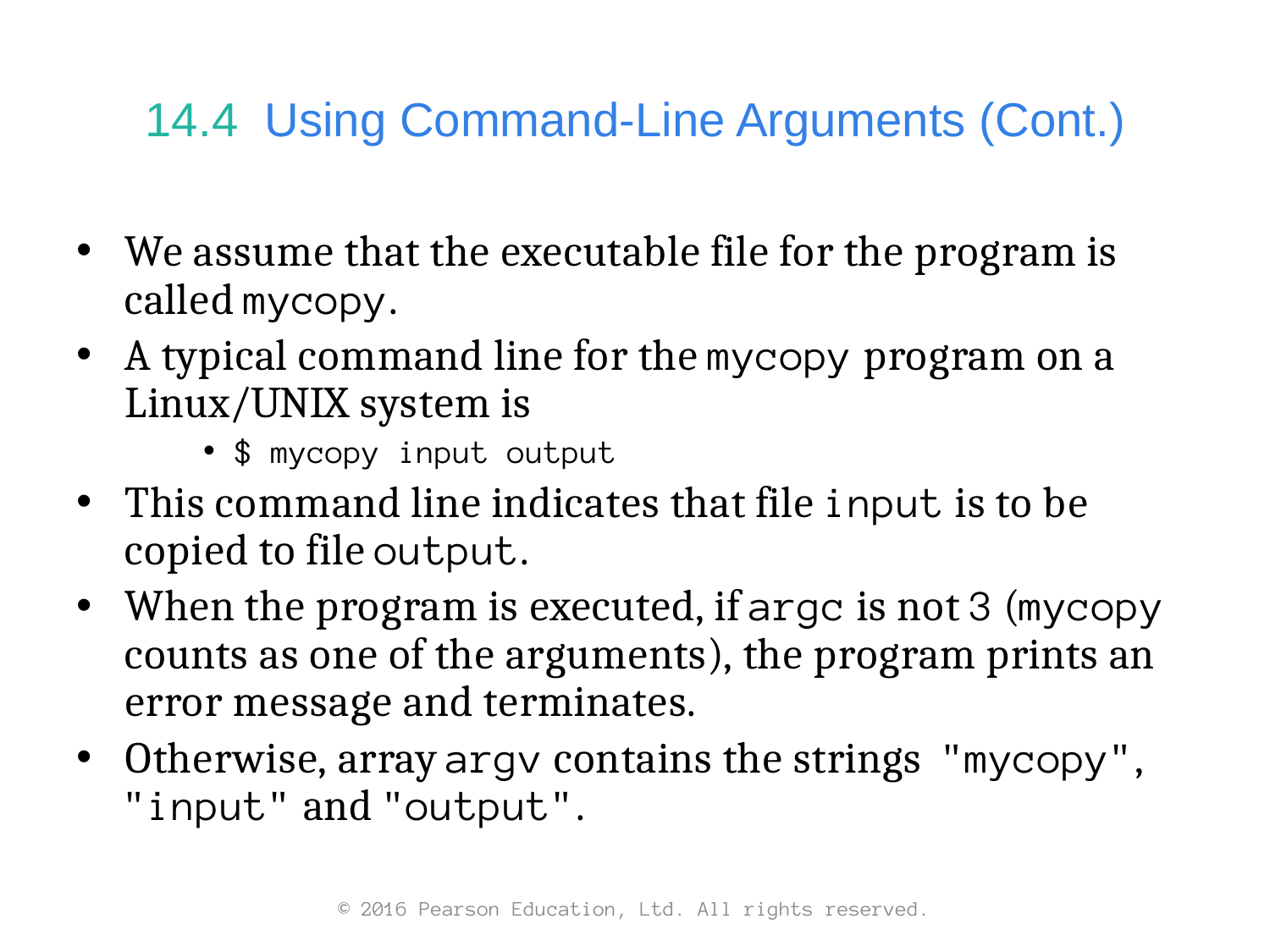

# 14.4  Using Command-Line Arguments (Cont.)
We assume that the executable file for the program is called mycopy.
A typical command line for the mycopy program on a Linux/UNIX system is
$ mycopy input output
This command line indicates that file input is to be copied to file output.
When the program is executed, if argc is not 3 (mycopy counts as one of the arguments), the program prints an error message and terminates.
Otherwise, array argv contains the strings  "mycopy", "input" and "output".
© 2016 Pearson Education, Ltd. All rights reserved.